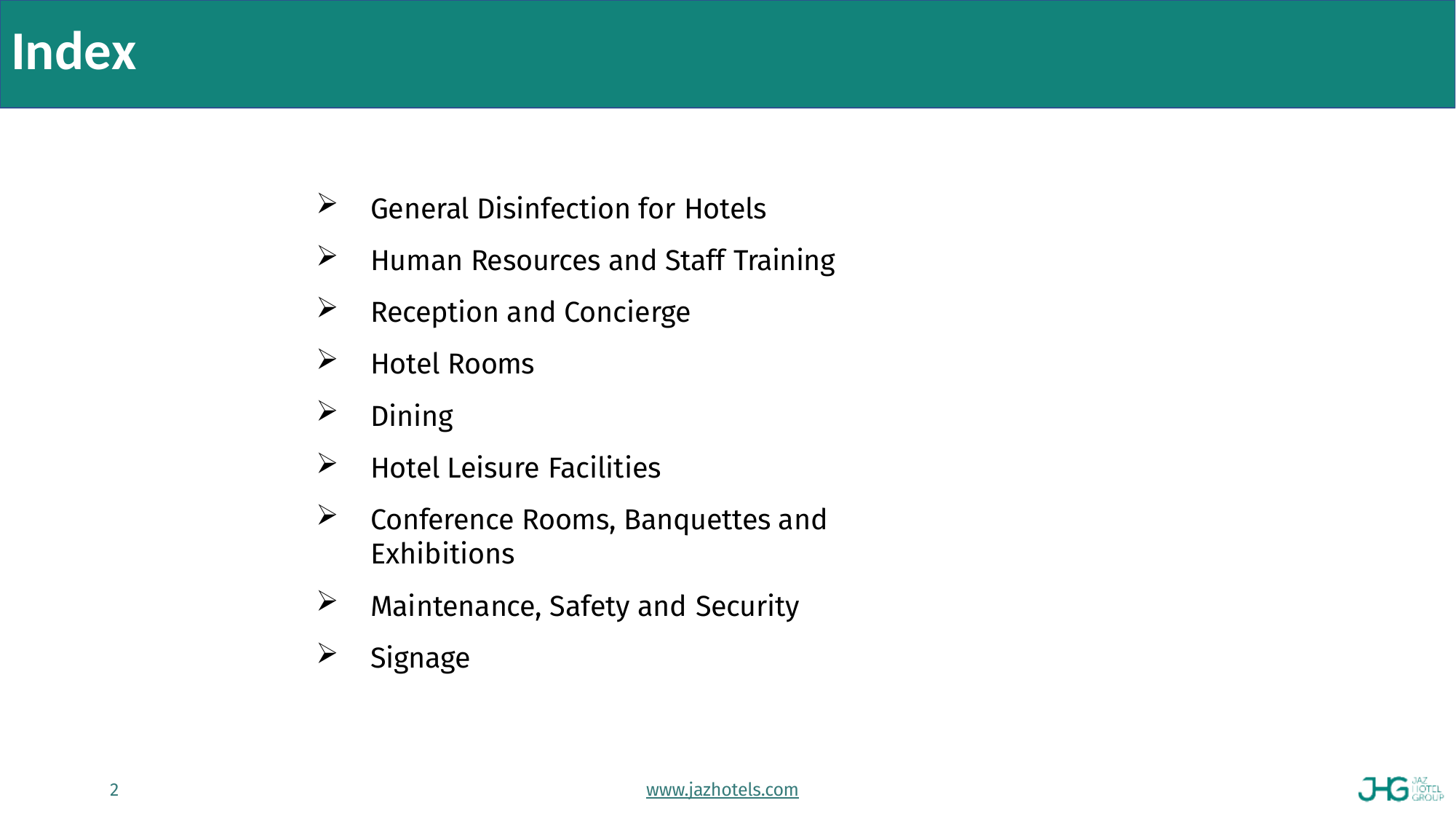

# Index
General Disinfection for Hotels
Human Resources and Staff Training
Reception and Concierge
Hotel Rooms
Dining
Hotel Leisure Facilities
Conference Rooms, Banquettes and Exhibitions
Maintenance, Safety and Security
Signage
2
www.jazhotels.com